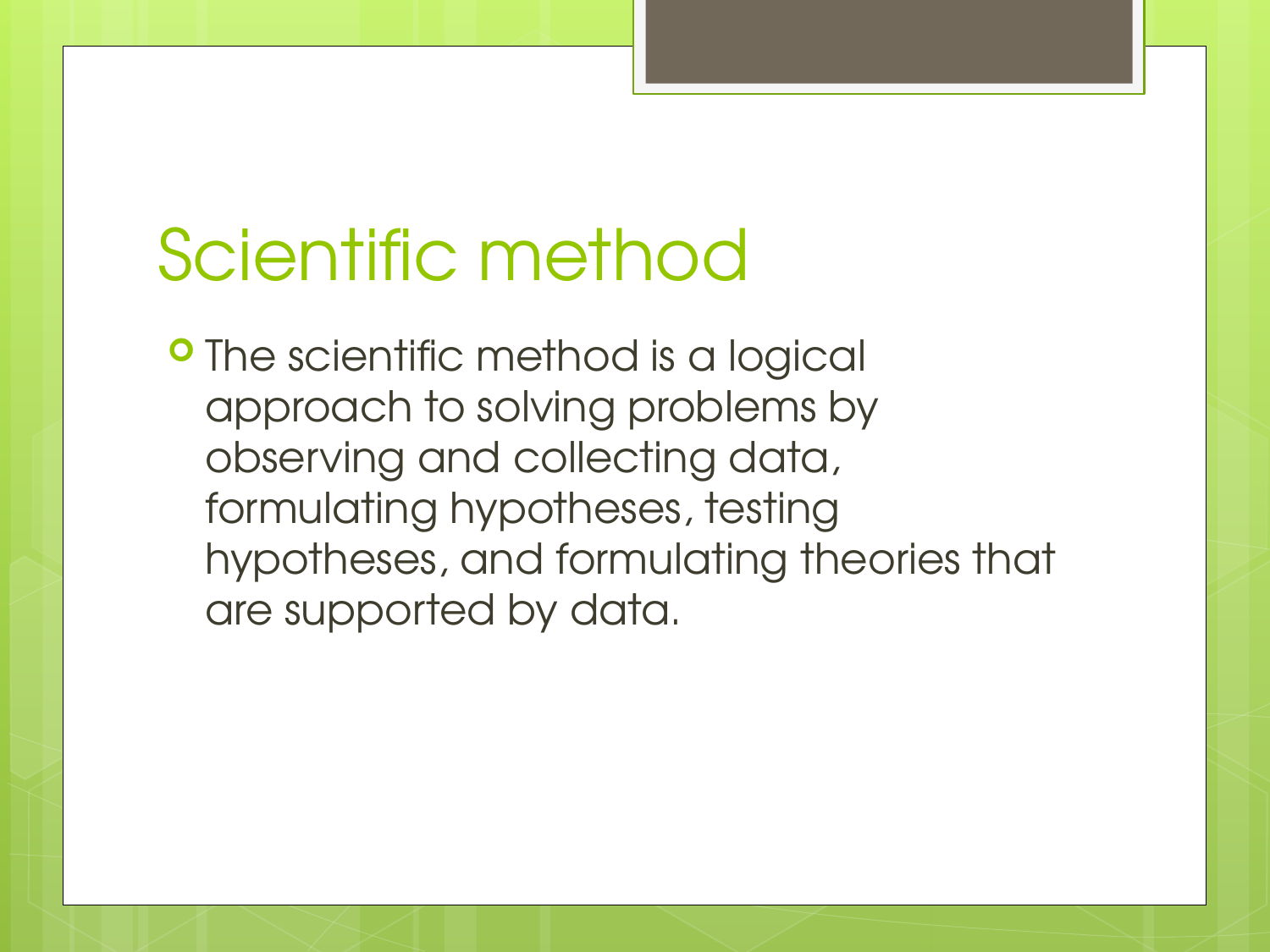

# Scientific method
The scientific method is a logical approach to solving problems by observing and collecting data, formulating hypotheses, testing hypotheses, and formulating theories that are supported by data.